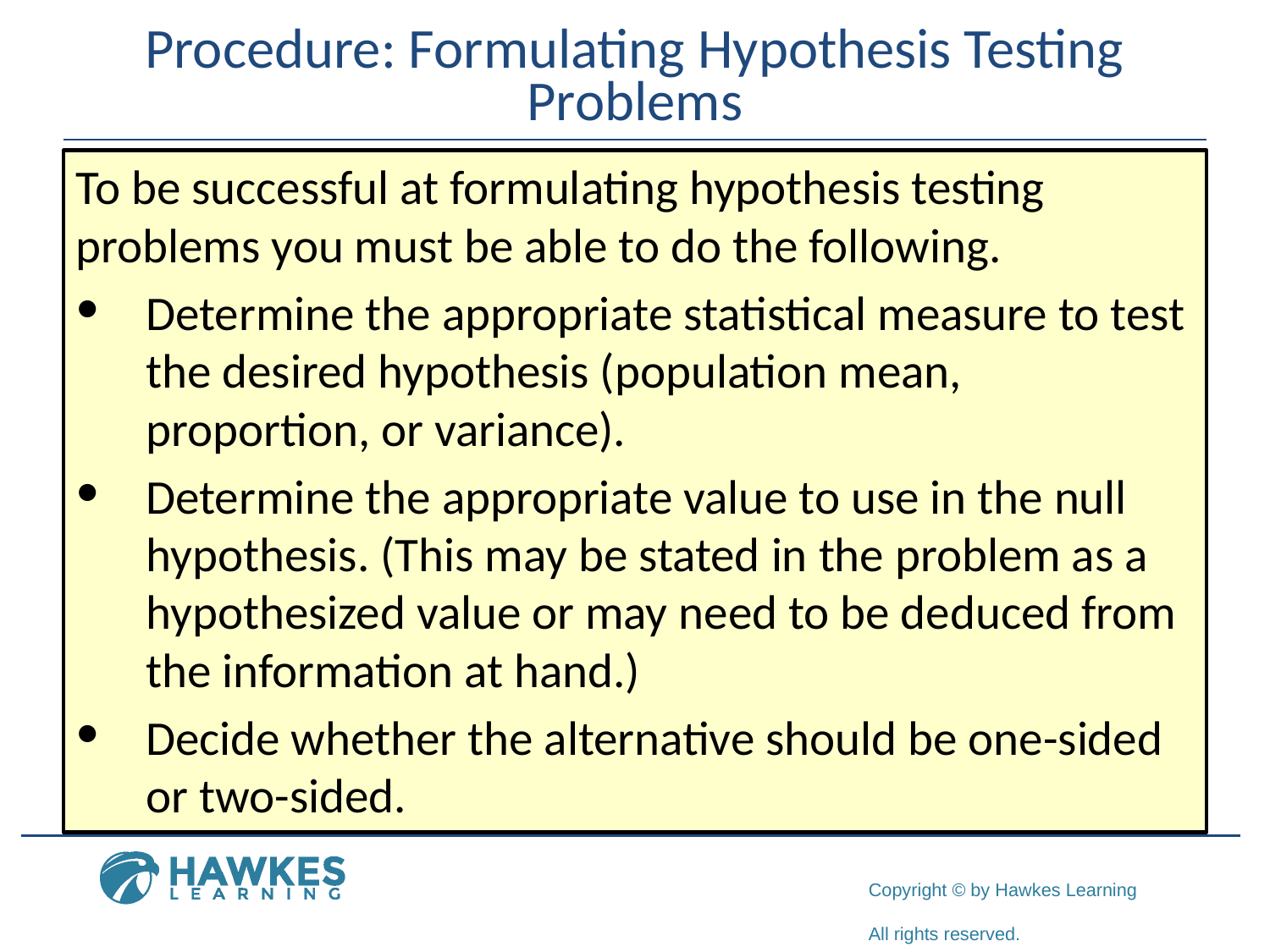

# Procedure: Formulating Hypothesis Testing Problems
To be successful at formulating hypothesis testing problems you must be able to do the following.
​Determine the appropriate statistical measure to test the desired hypothesis (population mean, proportion, or variance).
​Determine the appropriate value to use in the null hypothesis. (This may be stated in the problem as a hypothesized value or may need to be deduced from the information at hand.)
​Decide whether the alternative should be one-sided or two-sided.